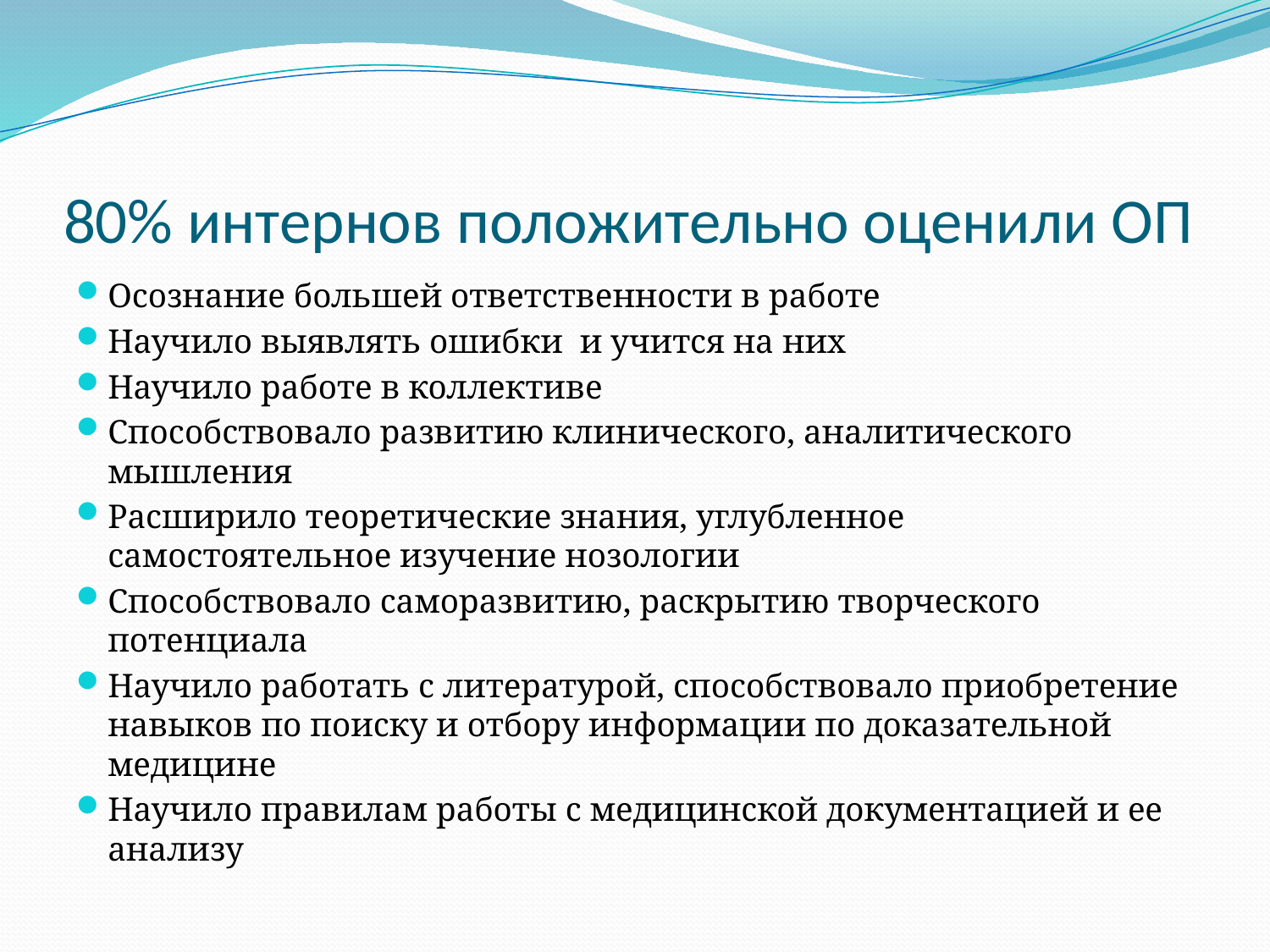

# 80% интернов положительно оценили ОП
Осознание большей ответственности в работе
Научило выявлять ошибки  и учится на них
Научило работе в коллективе
Способствовало развитию клинического, аналитического мышления
Расширило теоретические знания, углубленное  самостоятельное изучение нозологии
Способствовало саморазвитию, раскрытию творческого потенциала
Научило работать с литературой, способствовало приобретение навыков по поиску и отбору информации по доказательной медицине
Научило правилам работы с медицинской документацией и ее анализу